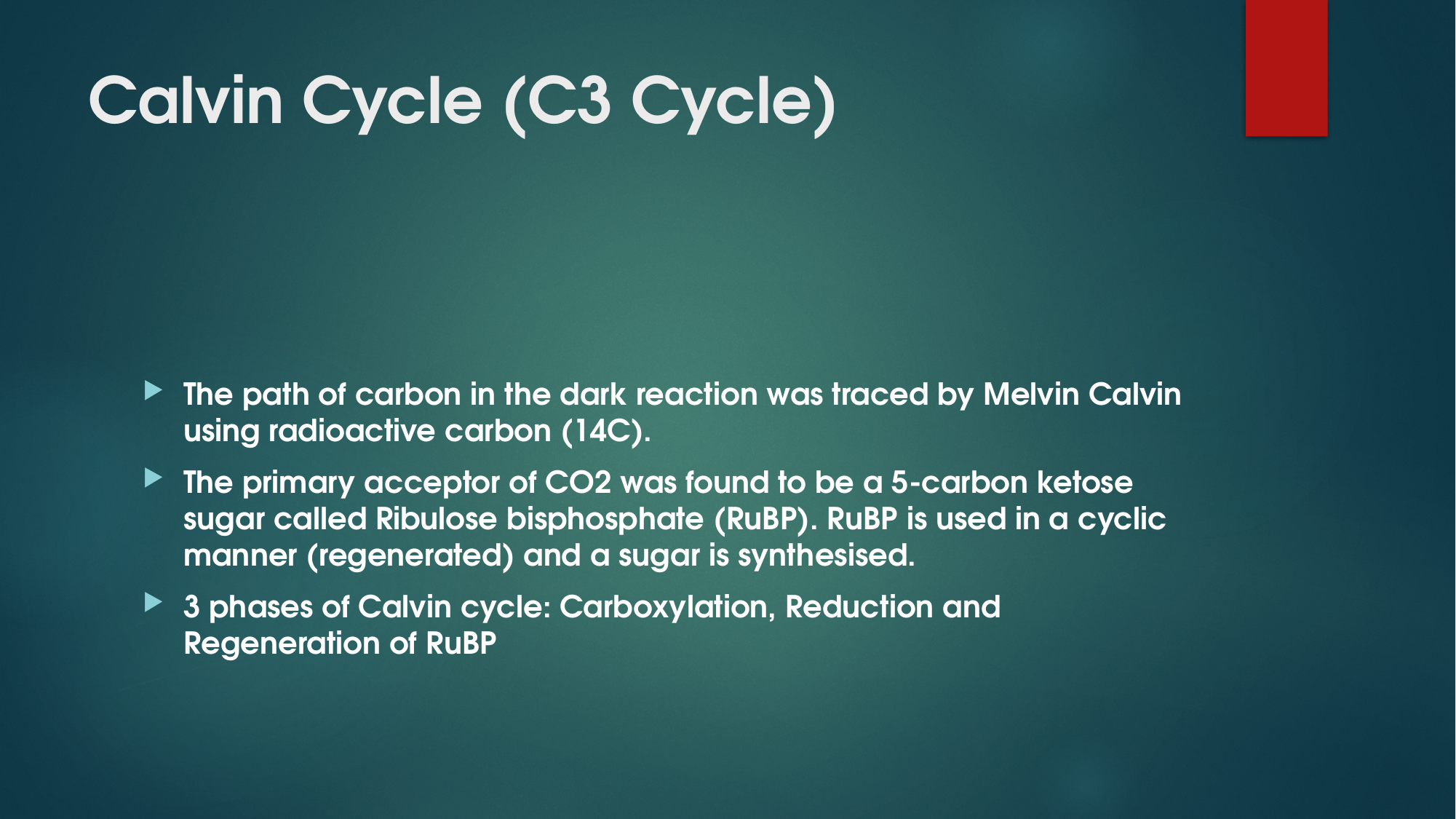

# Calvin Cycle (C3 Cycle)

The path of carbon in the dark reaction was traced by Melvin Calvin using radioactive carbon (14C).
The primary acceptor of CO2 was found to be a 5-carbon ketose sugar called Ribulose bisphosphate (RuBP). RuBP is used in a cyclic manner (regenerated) and a sugar is synthesised.
3 phases of Calvin cycle: Carboxylation, Reduction and Regeneration of RuBP